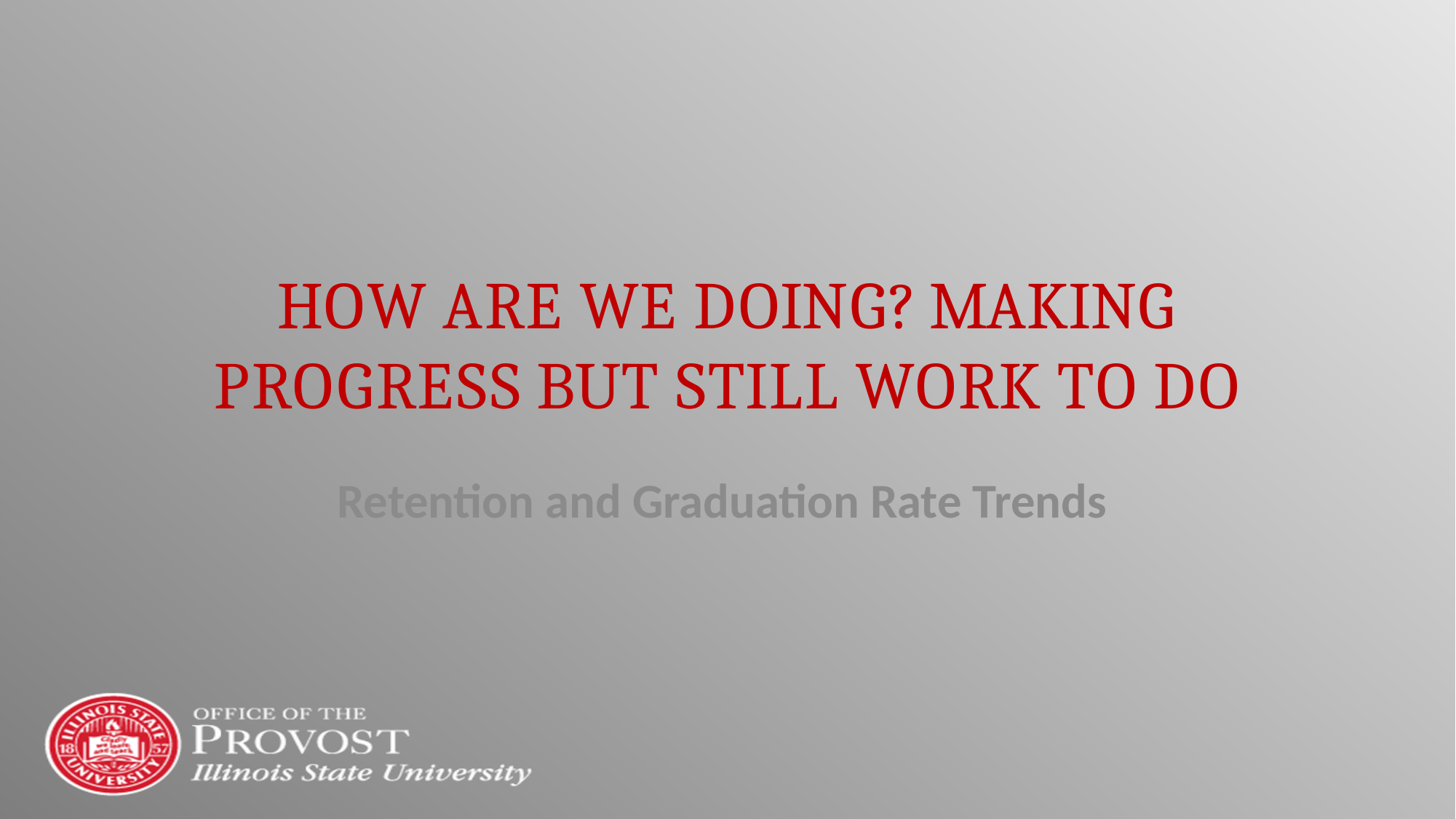

# How Are We Doing? Making Progress but Still Work to Do
Retention and Graduation Rate Trends